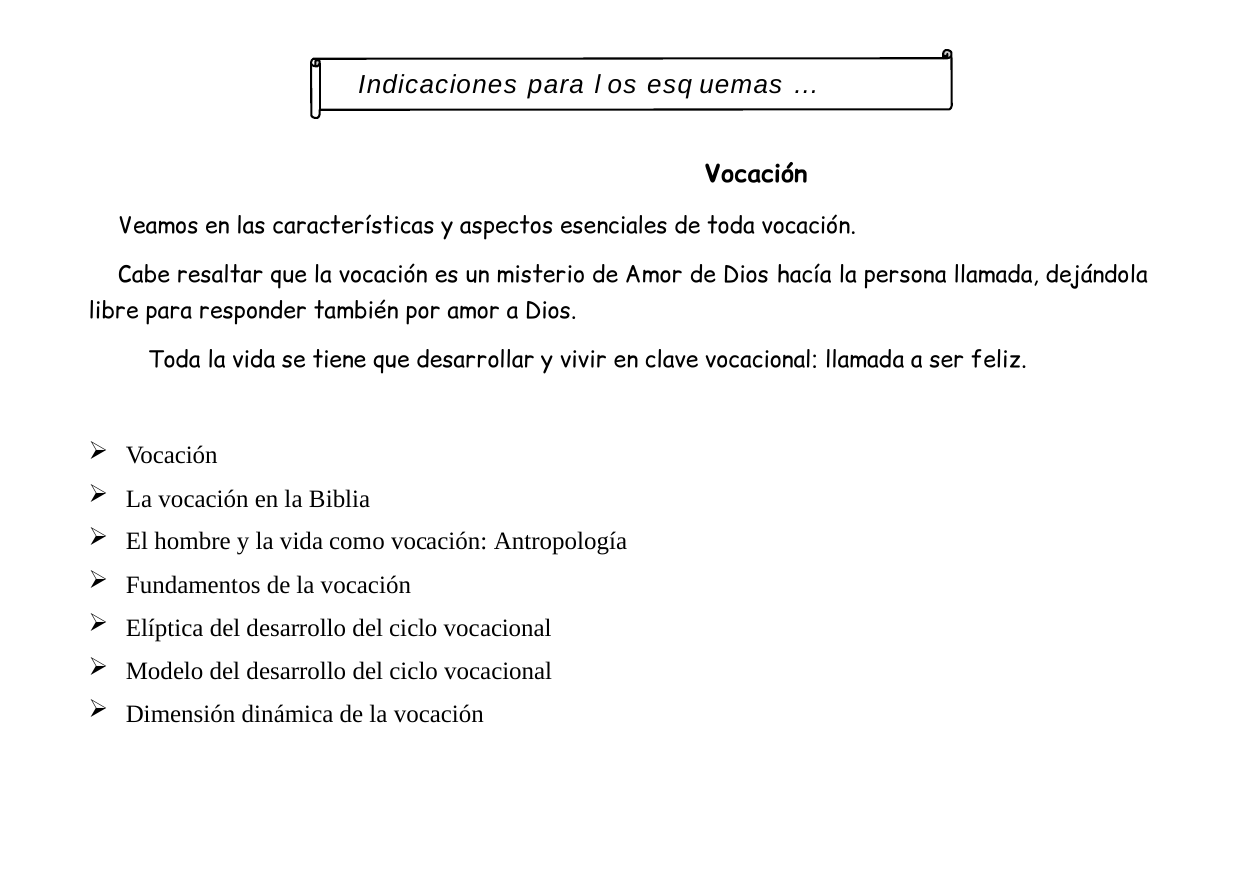

Indicaciones para l os esq uemas …

Vocación

Veamos en las características y aspectos esenciales de toda vocación.
Cabe resaltar que la vocación es un misterio de Amor de Dios hacía la persona llamada, dejándola libre para responder también por amor a Dios.

Toda la vida se tiene que desarrollar y vivir en clave vocacional: llamada a ser feliz.

Vocación
La vocación en la Biblia
El hombre y la vida como vocación: Antropología
Fundamentos de la vocación
Elíptica del desarrollo del ciclo vocacional
Modelo del desarrollo del ciclo vocacional
Dimensión dinámica de la vocación